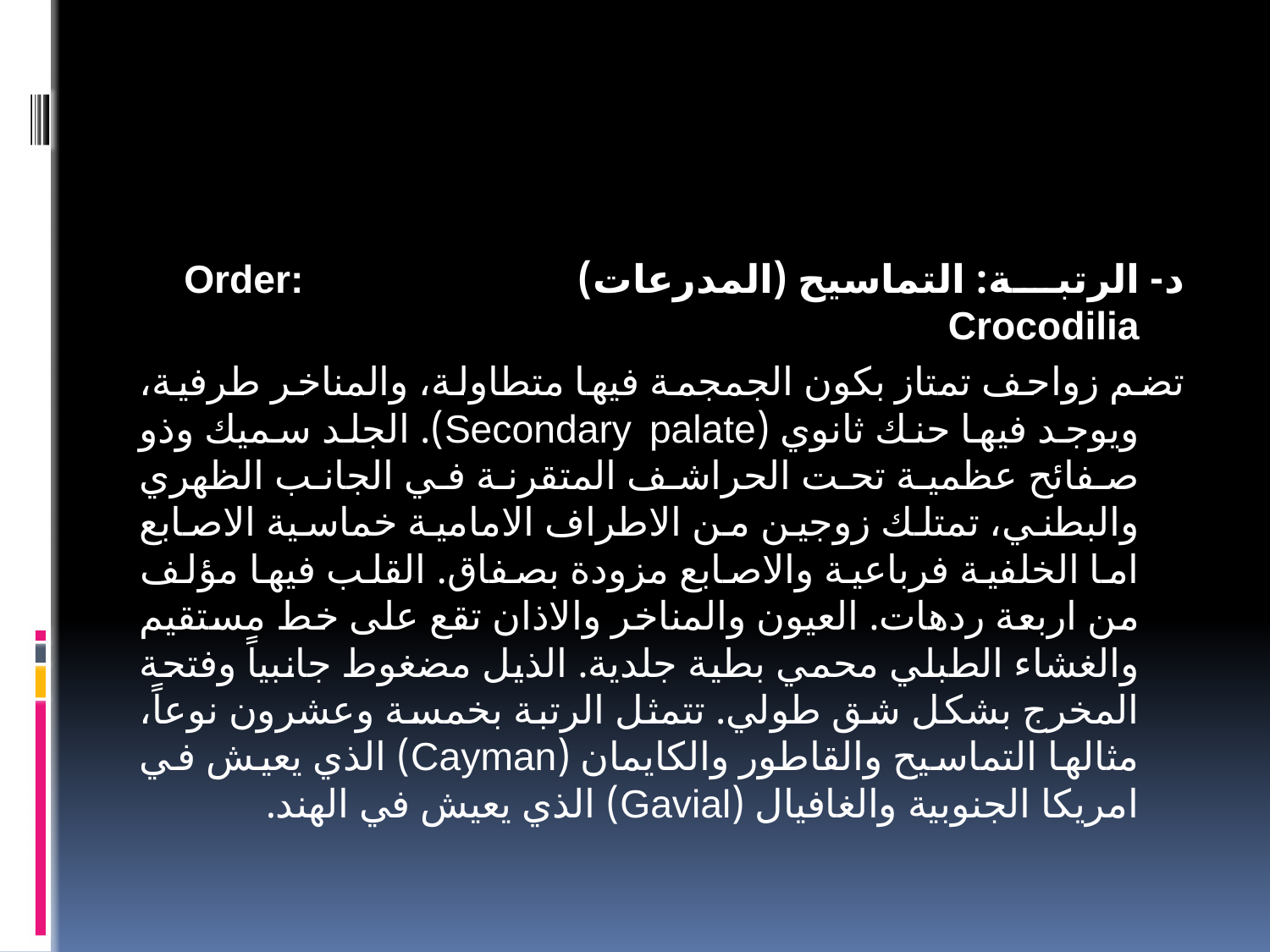

#
د- الرتبة: التماسيح (المدرعات)                           Order: Crocodilia
تضم زواحف تمتاز بكون الجمجمة فيها متطاولة، والمناخر طرفية، ويوجد فيها حنك ثانوي (Secondary palate). الجلد سميك وذو صفائح عظمية تحت الحراشف المتقرنة في الجانب الظهري والبطني، تمتلك زوجين من الاطراف الامامية خماسية الاصابع اما الخلفية فرباعية والاصابع مزودة بصفاق. القلب فيها مؤلف من اربعة ردهات. العيون والمناخر والاذان تقع على خط مستقيم والغشاء الطبلي محمي بطية جلدية. الذيل مضغوط جانبياً وفتحة المخرج بشكل شق طولي. تتمثل الرتبة بخمسة وعشرون نوعاً، مثالها التماسيح والقاطور والكايمان (Cayman) الذي يعيش في امريكا الجنوبية والغافيال (Gavial) الذي يعيش في الهند.